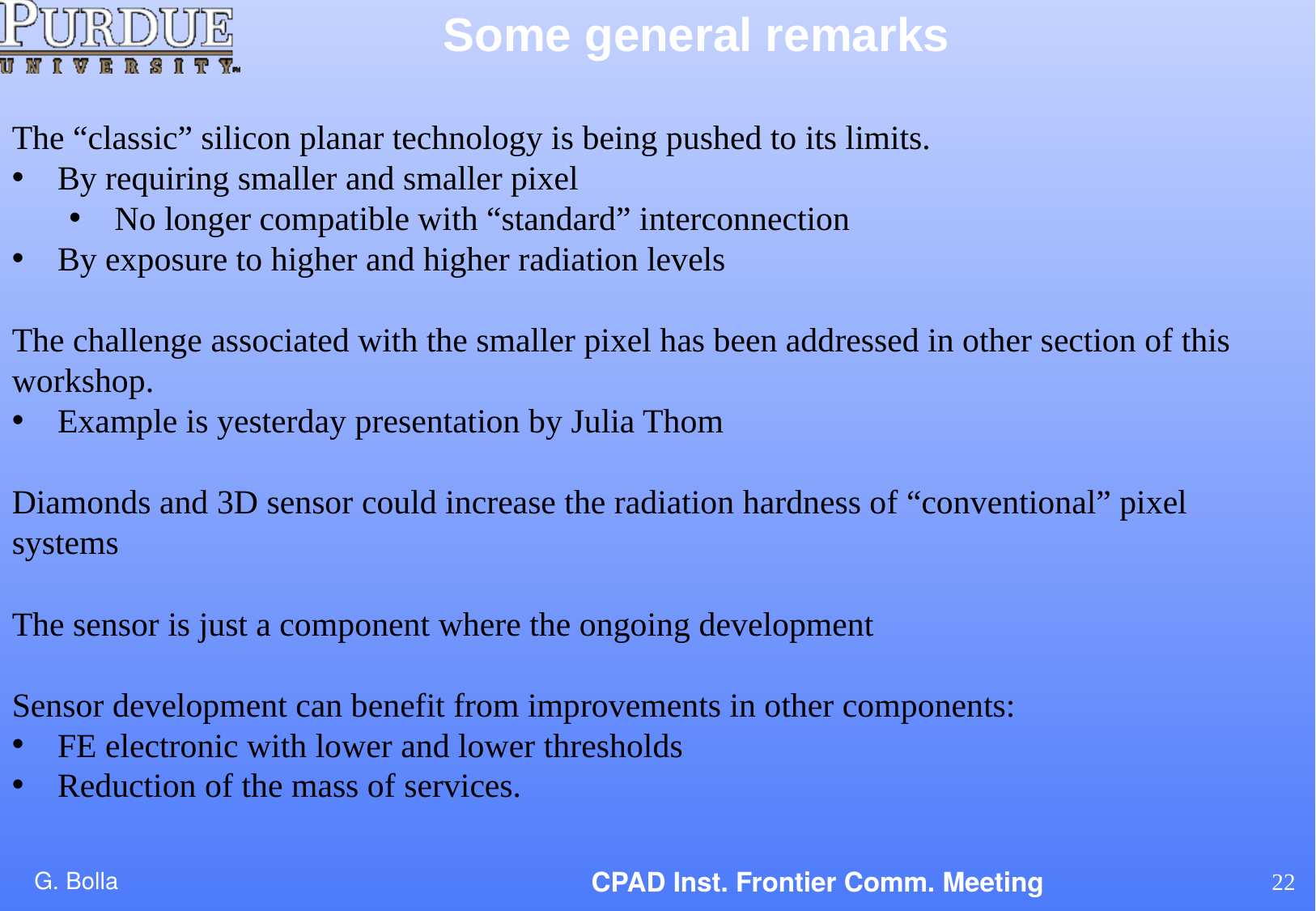

# Some general remarks
The “classic” silicon planar technology is being pushed to its limits.
By requiring smaller and smaller pixel
No longer compatible with “standard” interconnection
By exposure to higher and higher radiation levels

The challenge associated with the smaller pixel has been addressed in other section of this workshop.
Example is yesterday presentation by Julia Thom

Diamonds and 3D sensor could increase the radiation hardness of “conventional” pixel systems

The sensor is just a component where the ongoing development

Sensor development can benefit from improvements in other components:
FE electronic with lower and lower thresholds
Reduction of the mass of services.

G. Bolla
22
CPAD Inst. Frontier Comm. Meeting